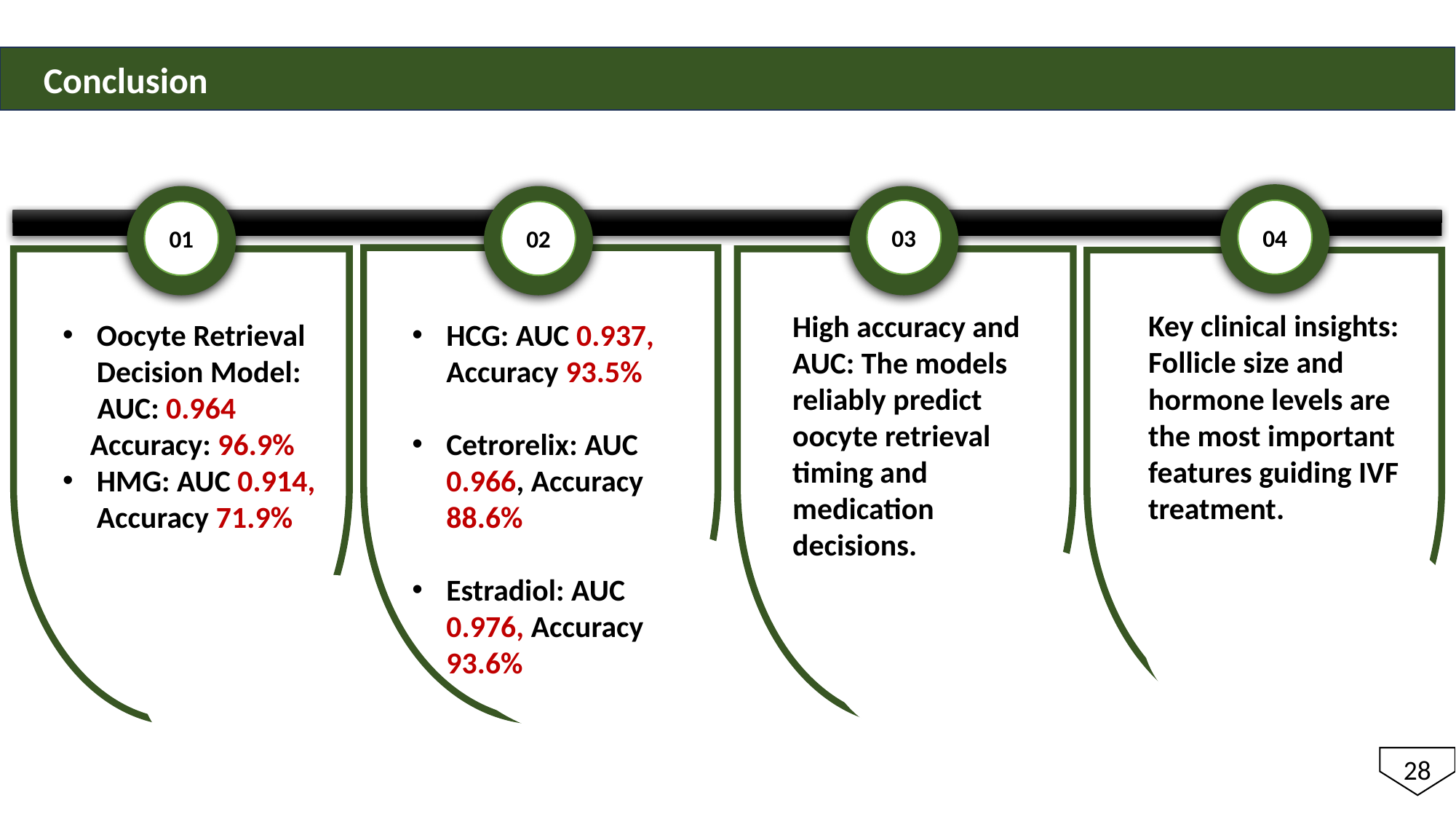

Conclusion

03
04
01
02

Key clinical insights: Follicle size and hormone levels are the most important features guiding IVF treatment.
High accuracy and AUC: The models reliably predict oocyte retrieval timing and medication decisions.

HCG: AUC 0.937, Accuracy 93.5%

Cetrorelix: AUC 0.966, Accuracy 88.6%

Estradiol: AUC 0.976, Accuracy 93.6%

Oocyte Retrieval Decision Model:
     AUC: 0.964
    Accuracy: 96.9%
HMG: AUC 0.914, Accuracy 71.9%

28